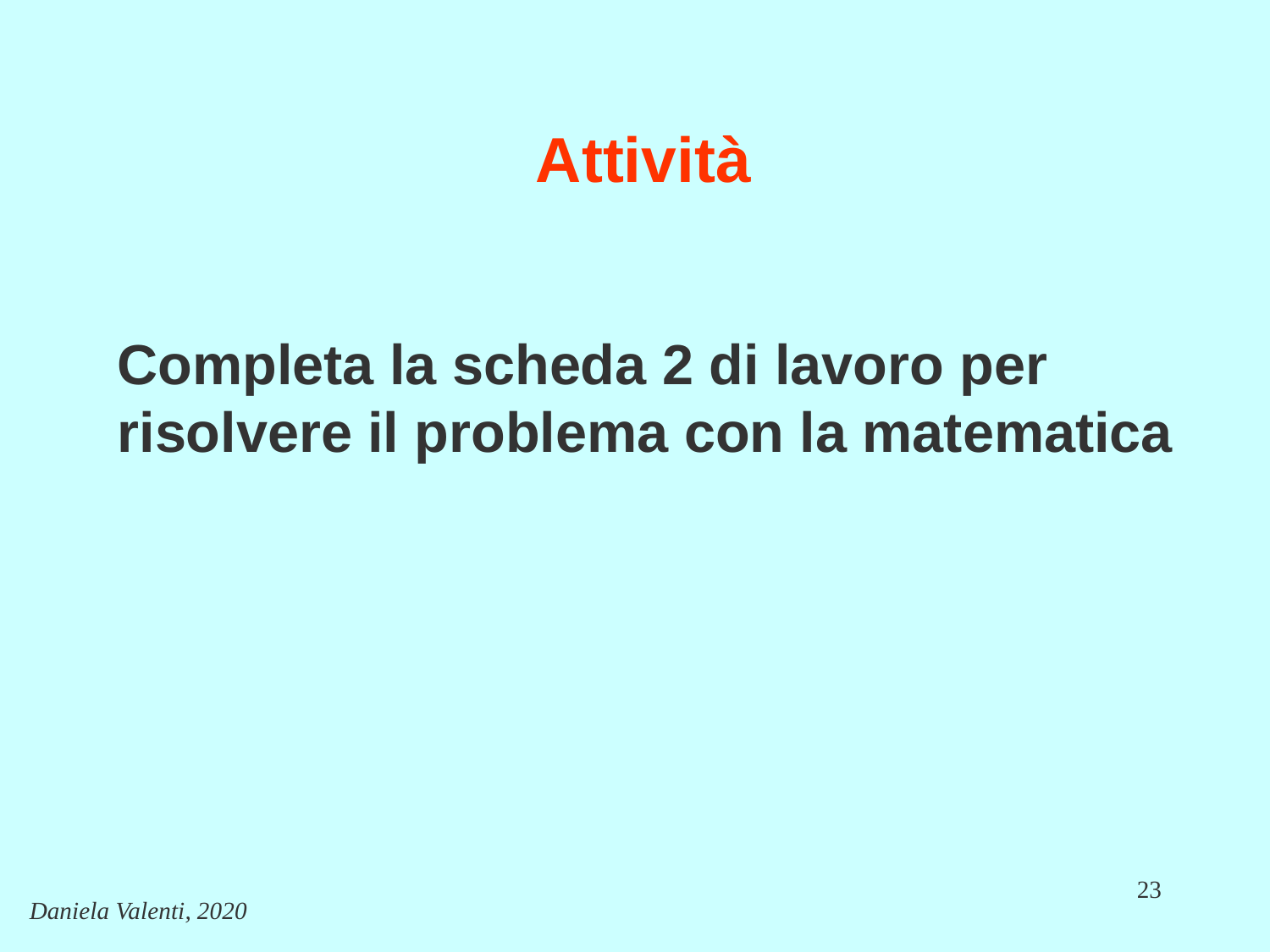

# Attività
Completa la scheda 2 di lavoro per risolvere il problema con la matematica

23
Daniela Valenti, 2020